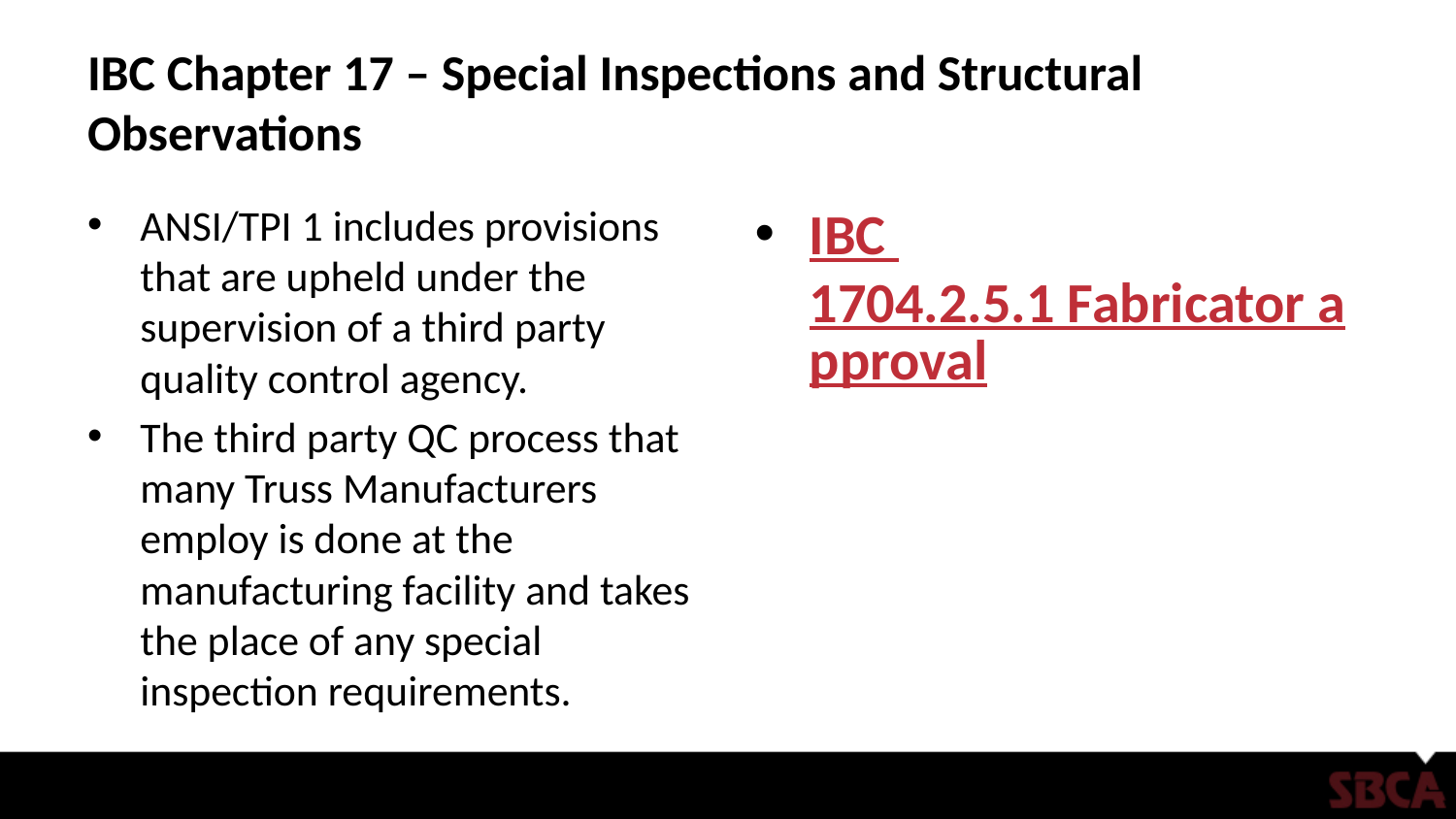

# IBC Chapter 17 – Special Inspections and Structural Observations
ANSI/TPI 1 includes provisions that are upheld under the supervision of a third party quality control agency.
The third party QC process that many Truss Manufacturers employ is done at the manufacturing facility and takes the place of any special inspection requirements.
IBC 1704.2.5.1 Fabricator approval